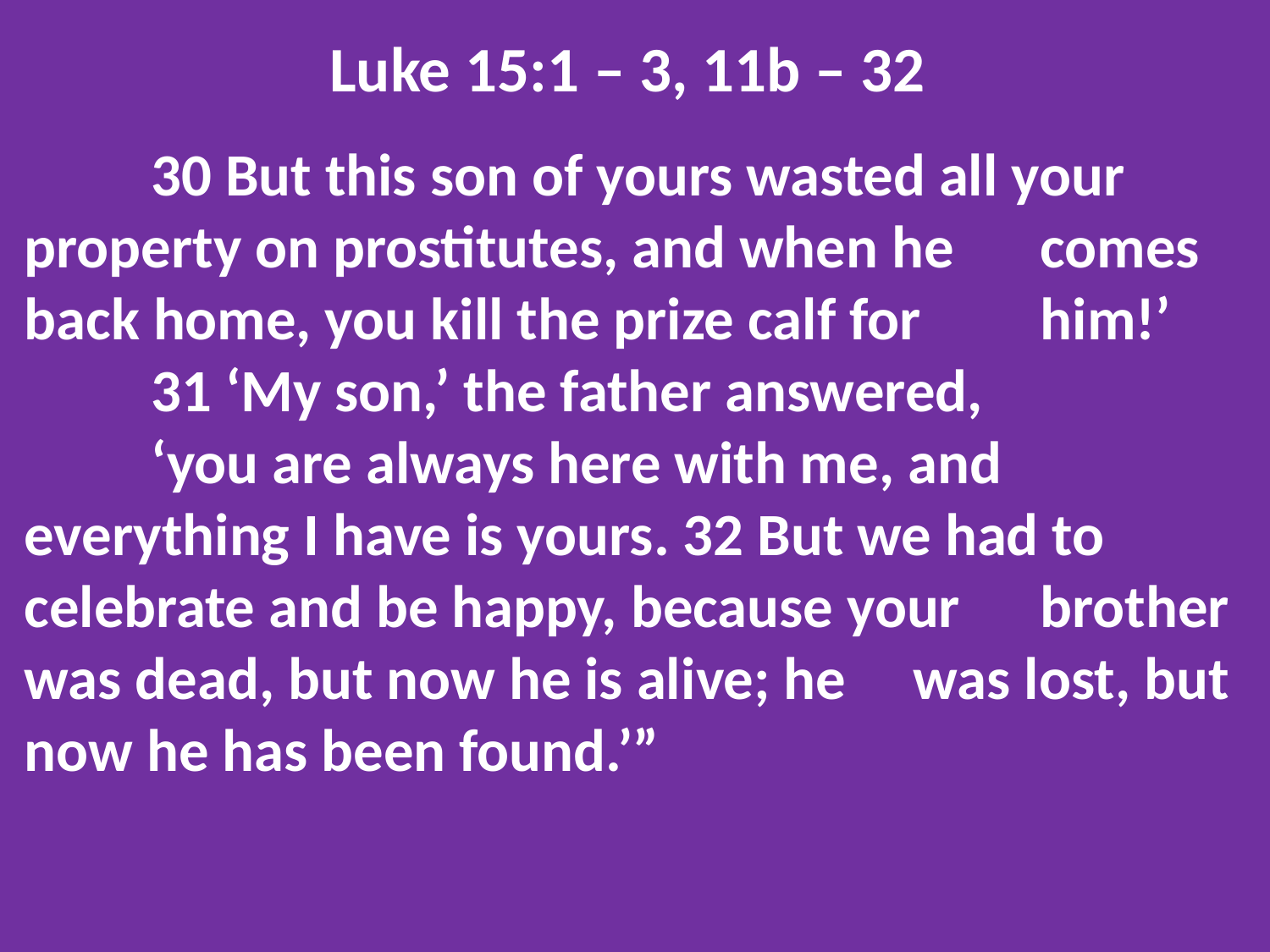

Luke 15:1 – 3, 11b – 32

	30 But this son of yours wasted all your 	property on prostitutes, and when he 	comes back home, you kill the prize calf for 	him!’
	31 ‘My son,’ the father answered,
	‘you are always here with me, and 	everything I have is yours. 32 But we had to 	celebrate and be happy, because your 	brother was dead, but now he is alive; he 	was lost, but now he has been found.’”